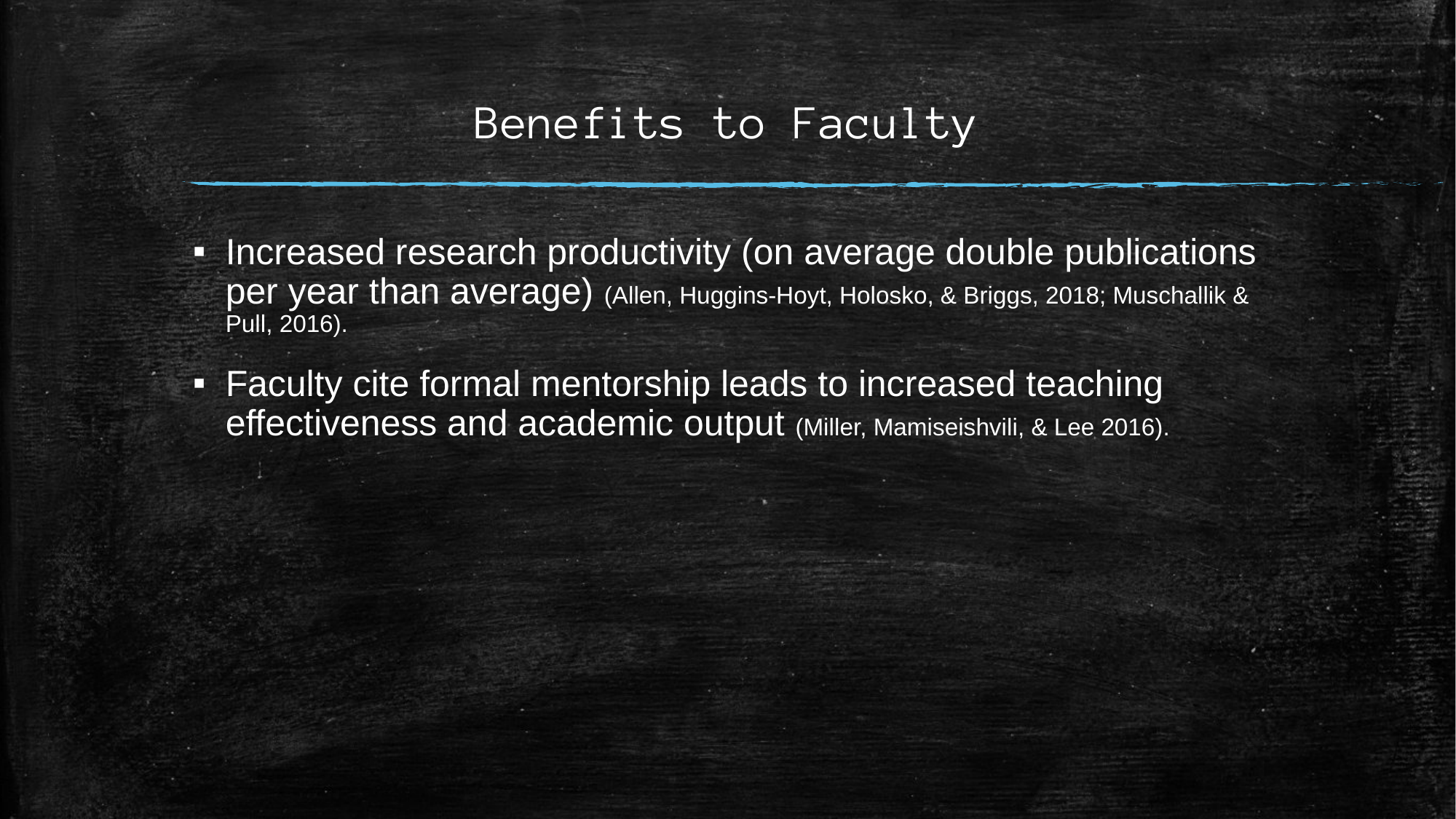

# Benefits to Faculty
Increased research productivity (on average double publications per year than average) (Allen, Huggins-Hoyt, Holosko, & Briggs, 2018; Muschallik & Pull, 2016).
Faculty cite formal mentorship leads to increased teaching effectiveness and academic output (Miller, Mamiseishvili, & Lee 2016).